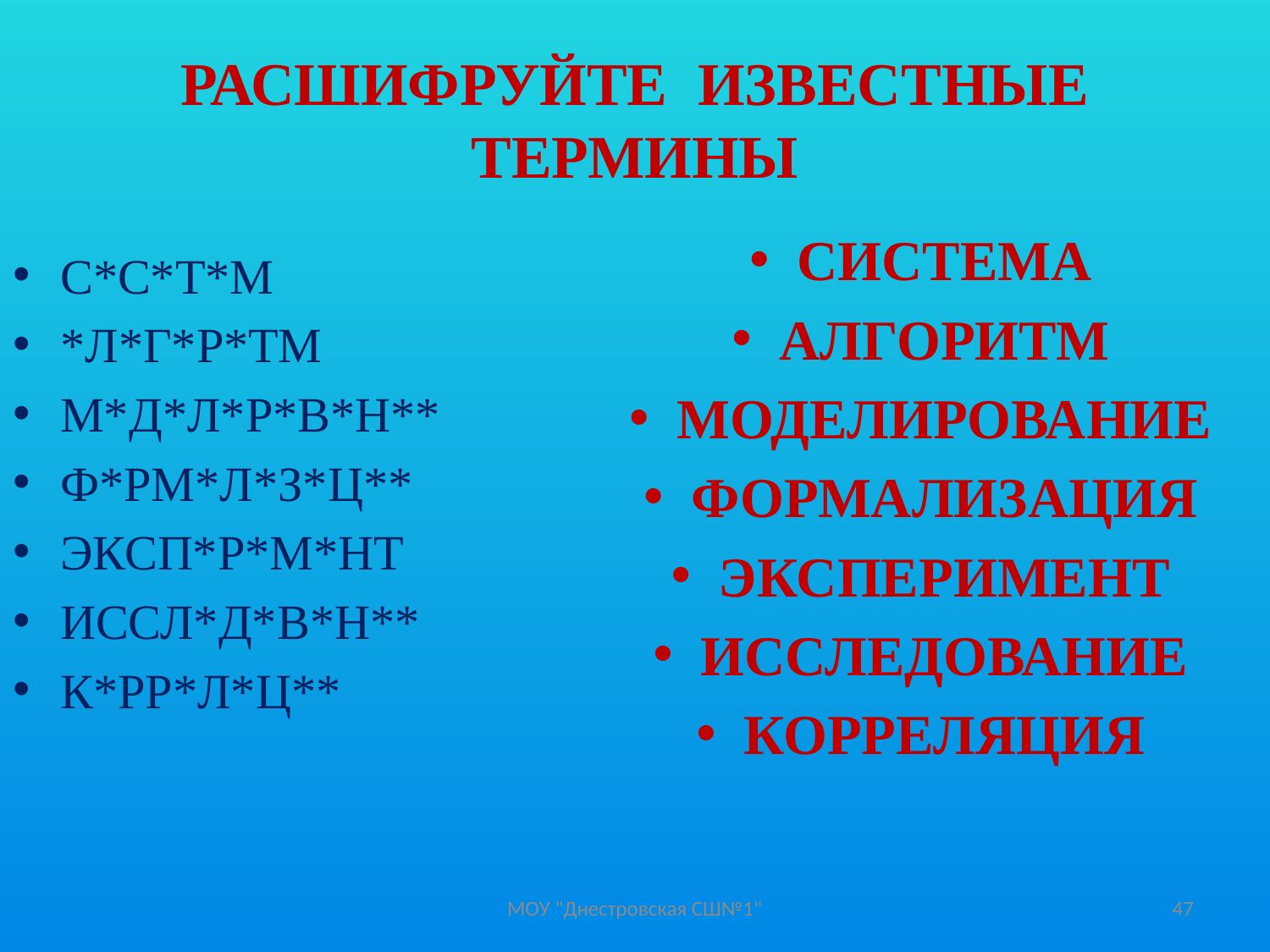

# РАСШИФРУЙТЕ  ИЗВЕСТНЫЕ ТЕРМИНЫ
СИСТЕМА
АЛГОРИТМ
МОДЕЛИРОВАНИЕ
ФОРМАЛИЗАЦИЯ
ЭКСПЕРИМЕНТ
ИССЛЕДОВАНИЕ
КОРРЕЛЯЦИЯ
С*С*Т*М
*Л*Г*Р*ТМ
М*Д*Л*Р*В*Н**
Ф*РМ*Л*З*Ц**
ЭКСП*Р*М*НТ
ИССЛ*Д*В*Н**
К*РР*Л*Ц**
МОУ "Днестровская СШ№1"
47